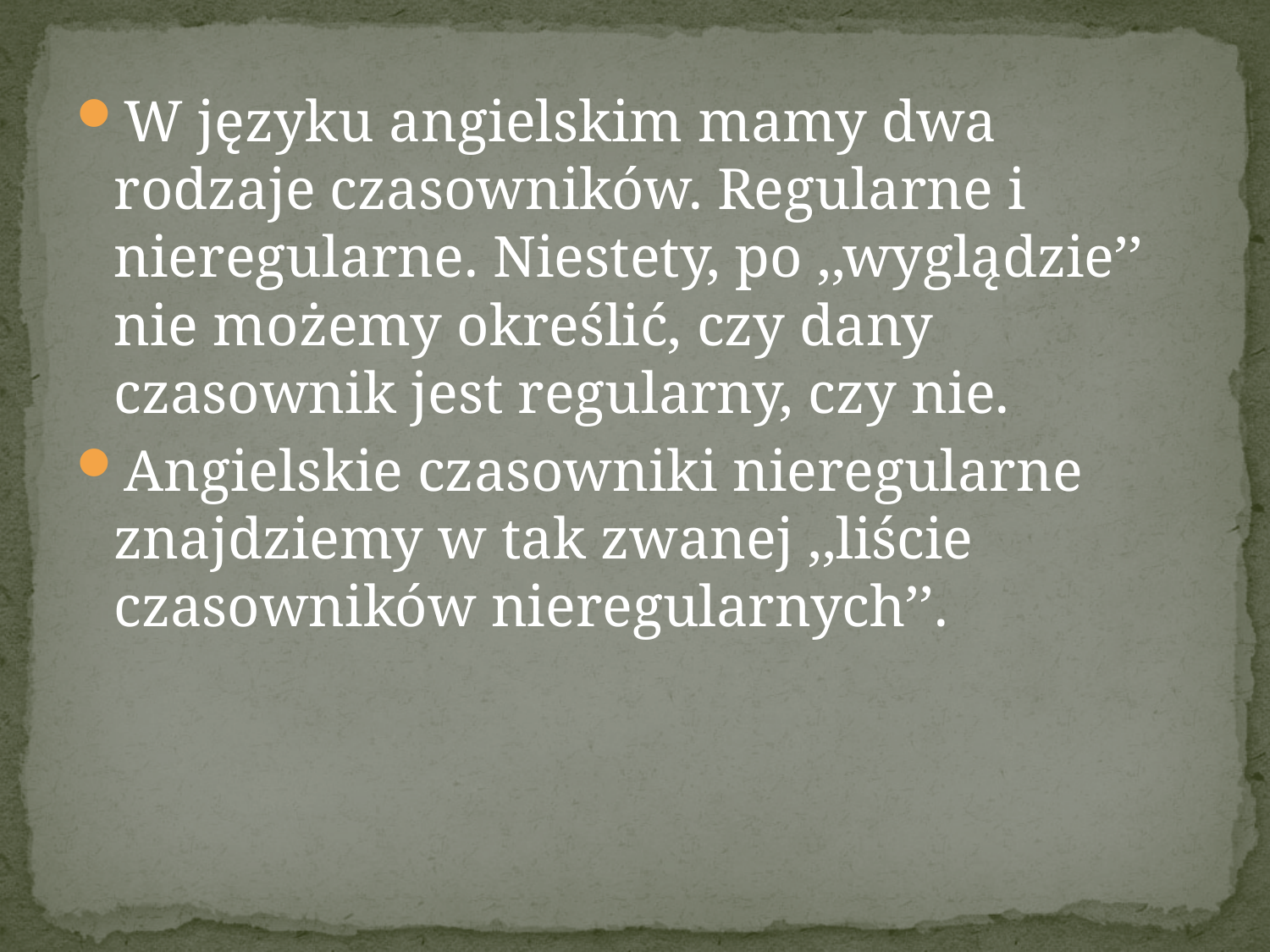

W języku angielskim mamy dwa rodzaje czasowników. Regularne i nieregularne. Niestety, po ,,wyglądzie’’ nie możemy określić, czy dany czasownik jest regularny, czy nie.
Angielskie czasowniki nieregularne znajdziemy w tak zwanej ,,liście czasowników nieregularnych’’.